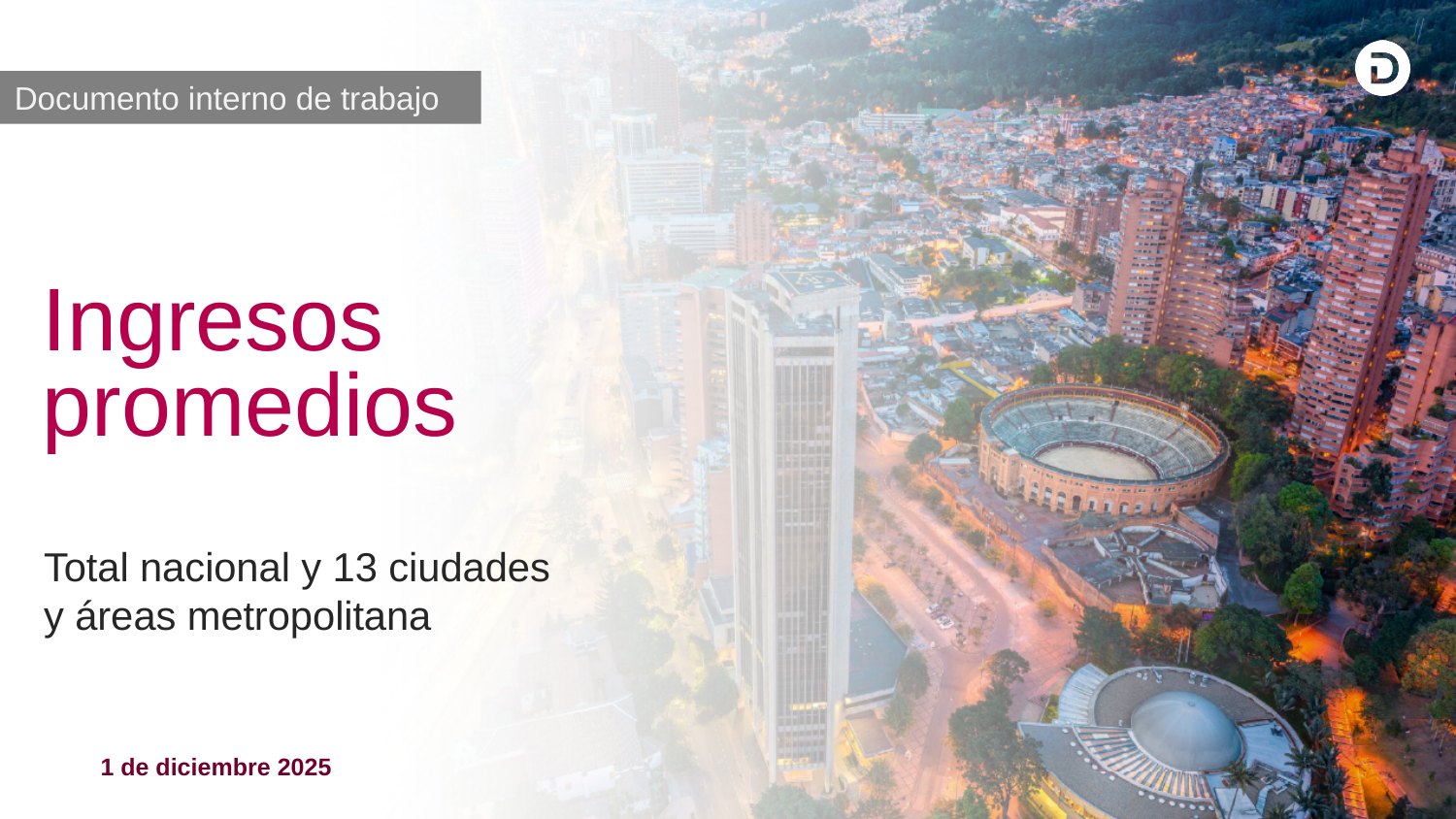

Documento interno de trabajo
Ingresos promedios
Total nacional y 13 ciudades y áreas metropolitana
1 de diciembre 2025